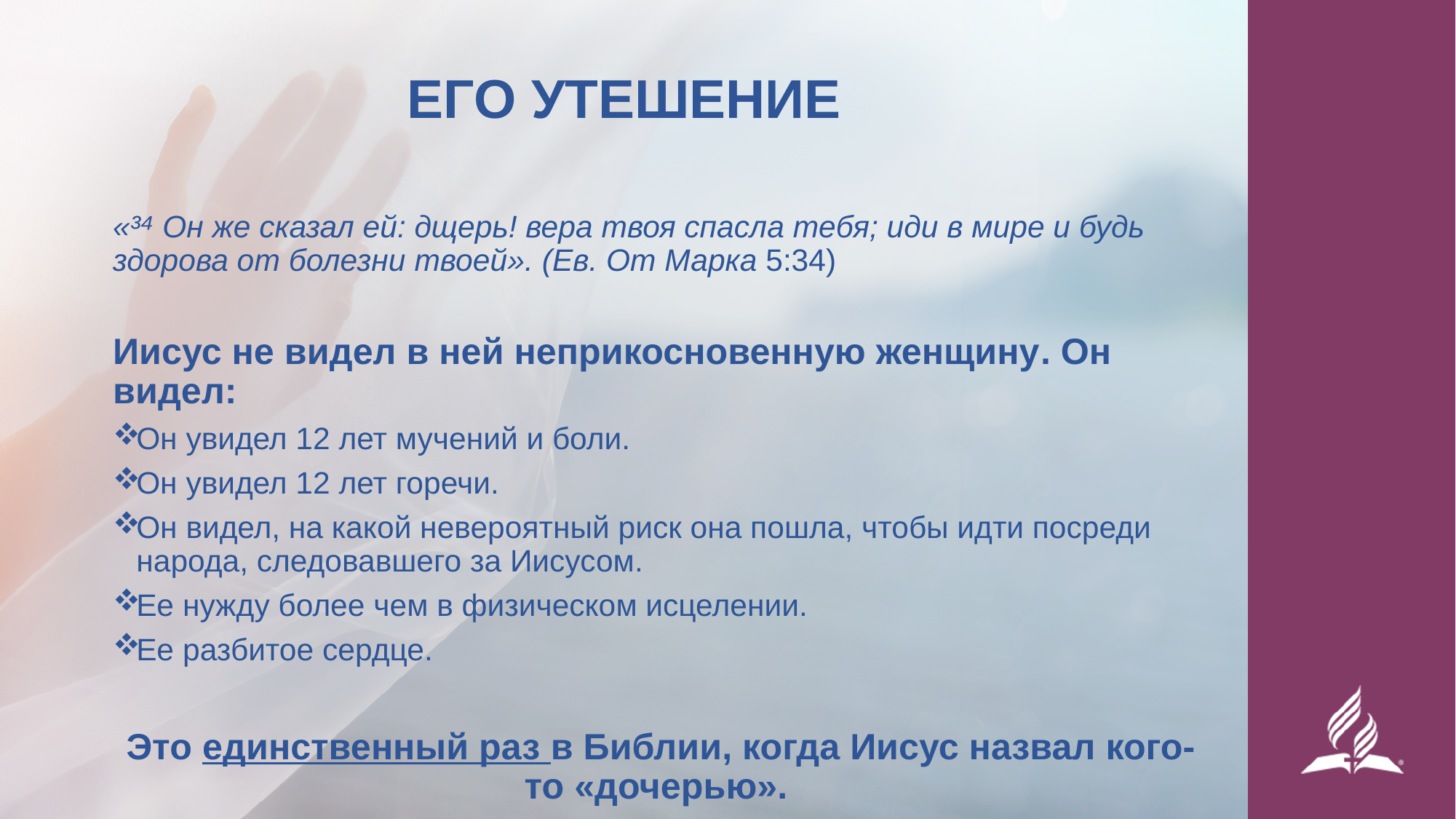

# ЕГО УТЕШЕНИЕ

«³⁴ Он же сказал ей: дщерь! вера твоя спасла тебя; иди в мире и будь здорова от болезни твоей». (Ев. От Марка 5:34)

Иисус не видел в ней неприкосновенную женщину. Он видел:
Он увидел 12 лет мучений и боли.
Он увидел 12 лет горечи.
Он видел, на какой невероятный риск она пошла, чтобы идти посреди народа, следовавшего за Иисусом.
Ее нужду более чем в физическом исцелении.
Ее разбитое сердце.

Это единственный раз в Библии, когда Иисус назвал кого-то «дочерью».